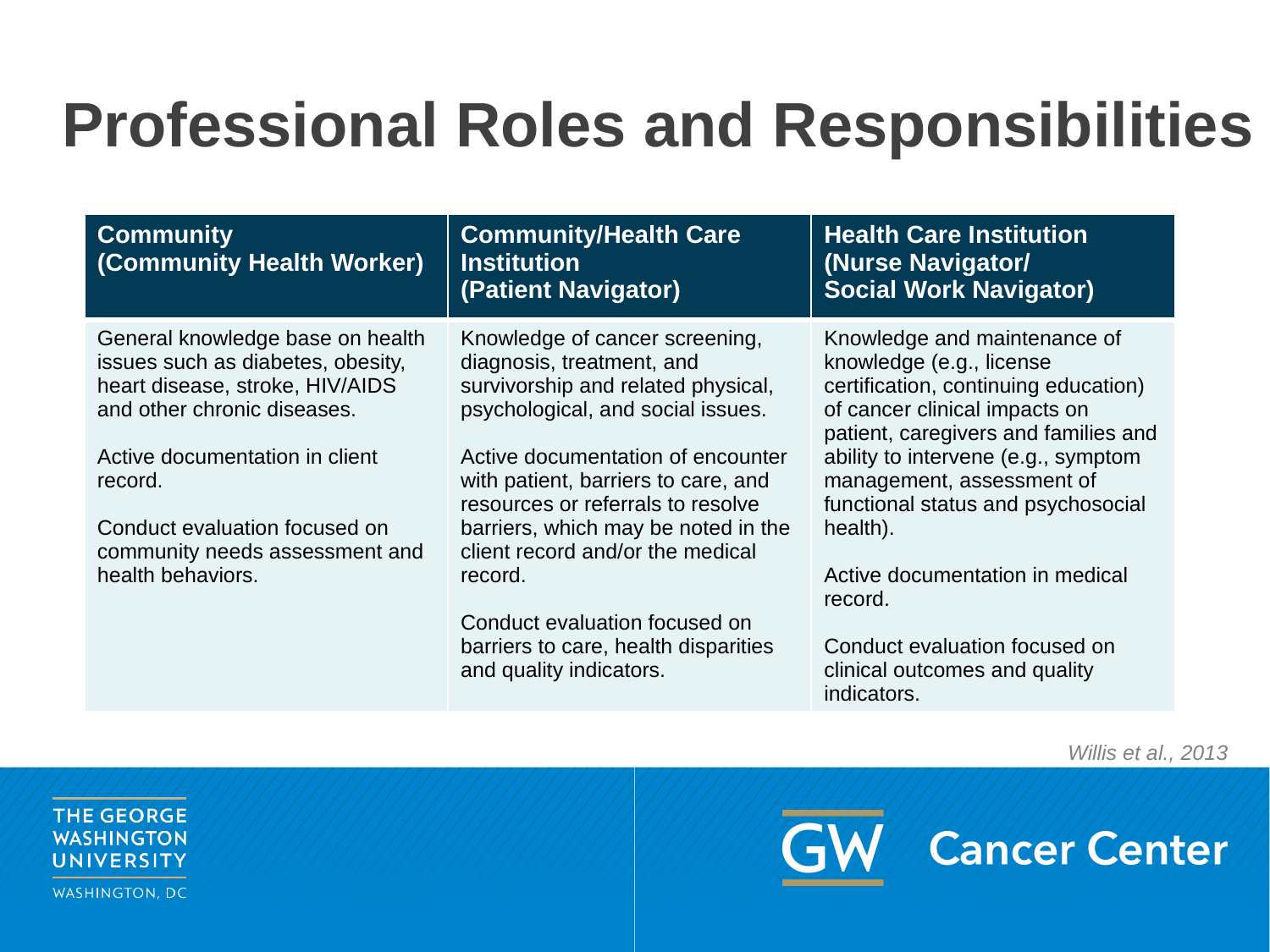

# Professional Roles and Responsibilities
| Community (Community Health Worker) | Community/Health Care Institution (Patient Navigator) | Health Care Institution (Nurse Navigator/ Social Work Navigator) |
| --- | --- | --- |
| General knowledge base on health issues such as diabetes, obesity, heart disease, stroke, HIV/AIDS and other chronic diseases. Active documentation in client record. Conduct evaluation focused on community needs assessment and health behaviors. | Knowledge of cancer screening, diagnosis, treatment, and survivorship and related physical, psychological, and social issues. Active documentation of encounter with patient, barriers to care, and resources or referrals to resolve barriers, which may be noted in the client record and/or the medical record. Conduct evaluation focused on barriers to care, health disparities and quality indicators. | Knowledge and maintenance of knowledge (e.g., license certification, continuing education) of cancer clinical impacts on patient, caregivers and families and ability to intervene (e.g., symptom management, assessment of functional status and psychosocial health). Active documentation in medical record. Conduct evaluation focused on clinical outcomes and quality indicators. |
Willis et al., 2013